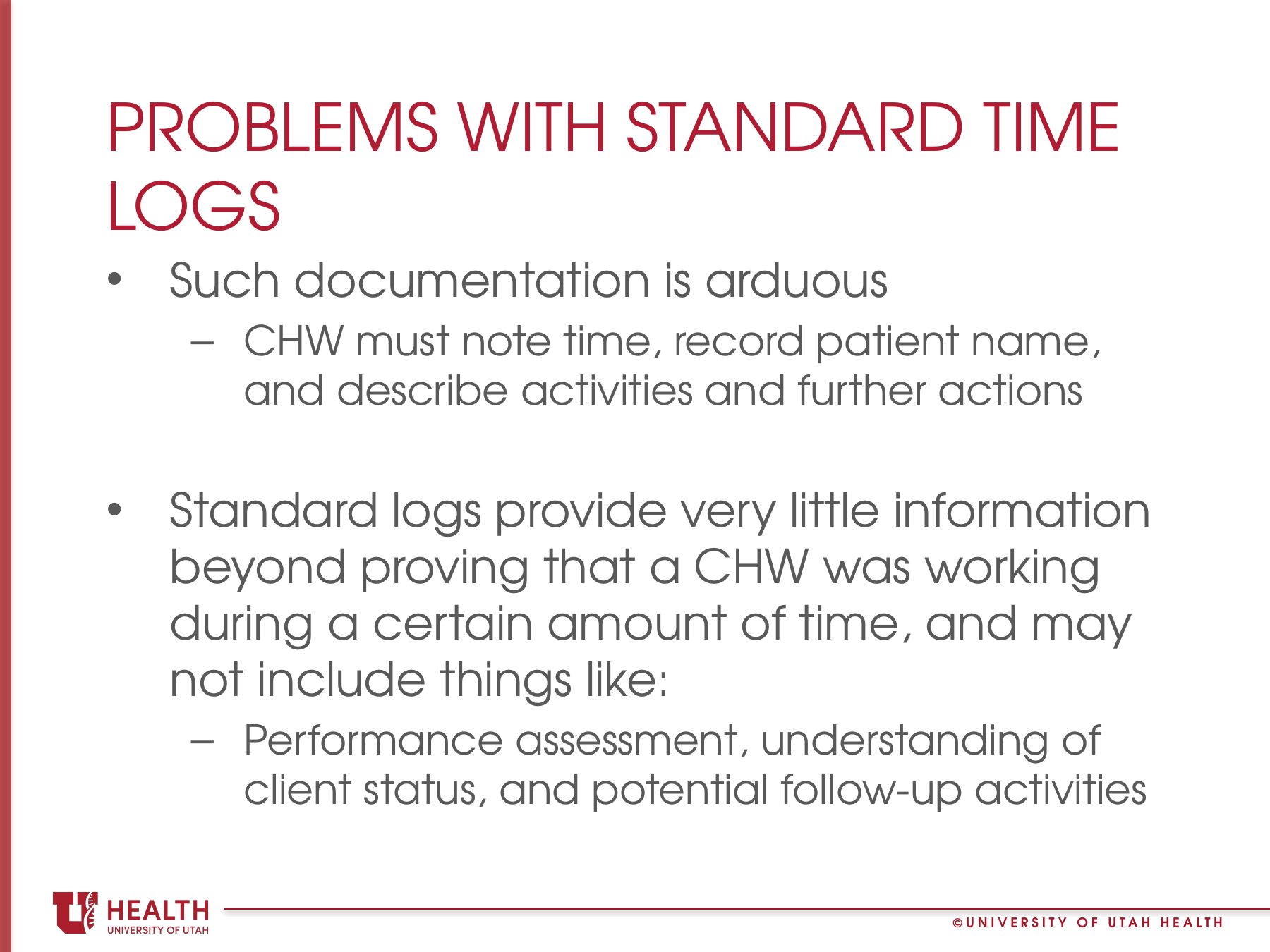

# Problems with standard time logs
Such documentation is arduous
CHW must note time, record patient name, and describe activities and further actions

Standard logs provide very little information beyond proving that a CHW was working during a certain amount of time, and may not include things like:
Performance assessment, understanding of client status, and potential follow-up activities